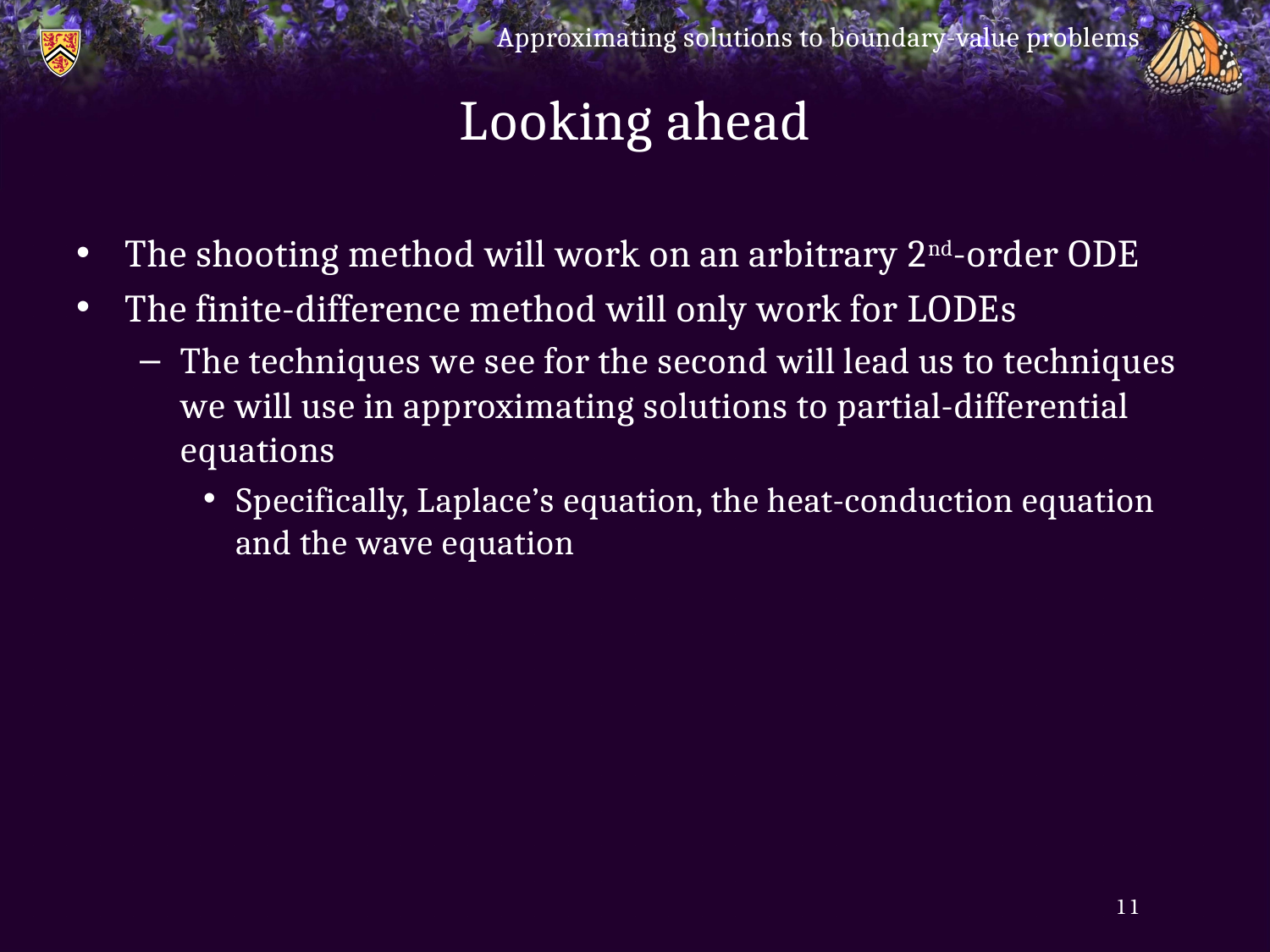

Approximating solutions to boundary-value problems
# Looking ahead
The shooting method will work on an arbitrary 2nd-order ode
The finite-difference method will only work for lodes
The techniques we see for the second will lead us to techniques we will use in approximating solutions to partial-differential equations
Specifically, Laplace’s equation, the heat-conduction equation and the wave equation

11